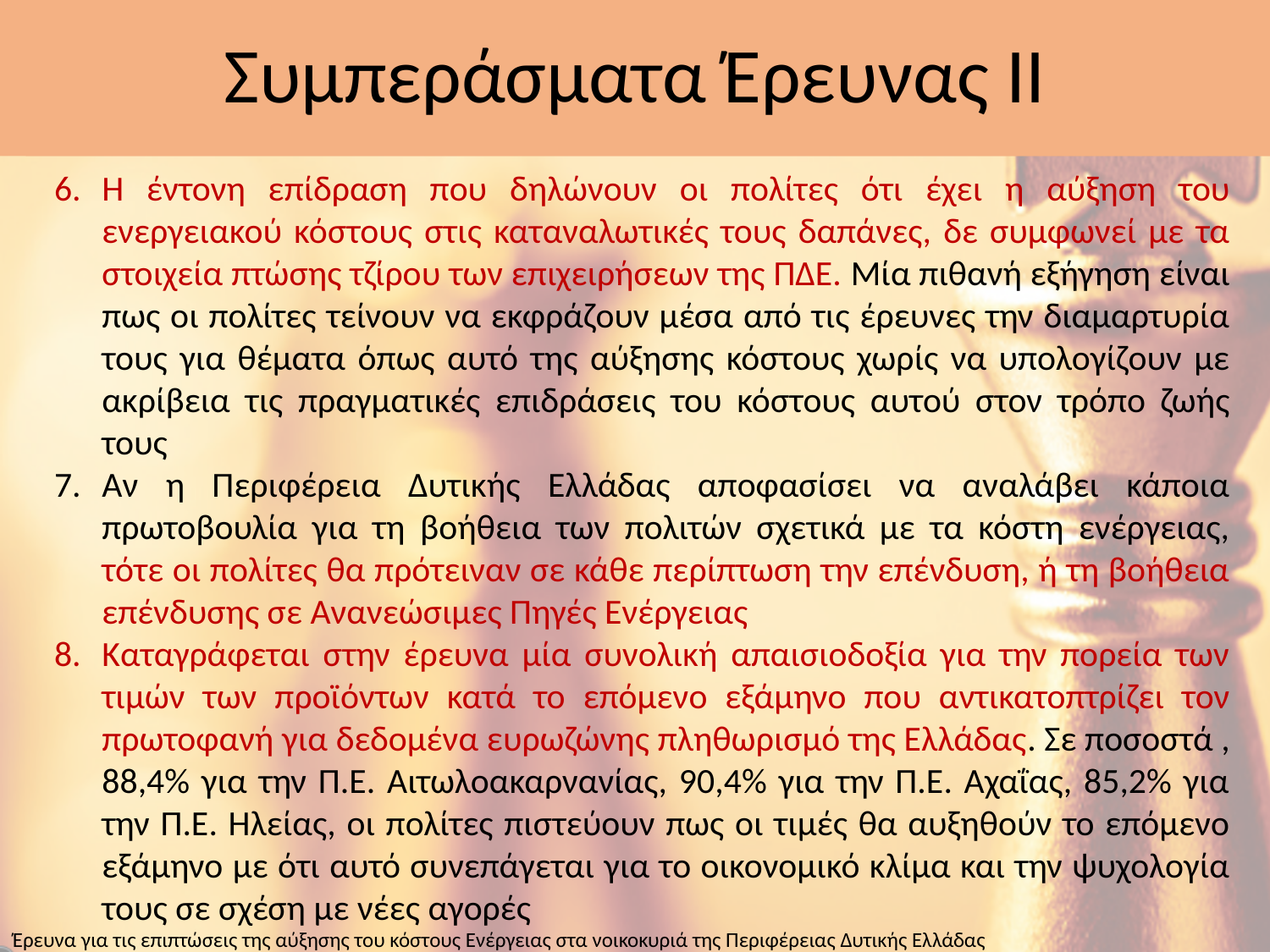

# Συμπεράσματα Έρευνας ΙΙ

Η έντονη επίδραση που δηλώνουν οι πολίτες ότι έχει η αύξηση του ενεργειακού κόστους στις καταναλωτικές τους δαπάνες, δε συμφωνεί με τα στοιχεία πτώσης τζίρου των επιχειρήσεων της ΠΔΕ. Μία πιθανή εξήγηση είναι πως οι πολίτες τείνουν να εκφράζουν μέσα από τις έρευνες την διαμαρτυρία τους για θέματα όπως αυτό της αύξησης κόστους χωρίς να υπολογίζουν με ακρίβεια τις πραγματικές επιδράσεις του κόστους αυτού στον τρόπο ζωής τους
Αν η Περιφέρεια Δυτικής Ελλάδας αποφασίσει να αναλάβει κάποια πρωτοβουλία για τη βοήθεια των πολιτών σχετικά με τα κόστη ενέργειας, τότε οι πολίτες θα πρότειναν σε κάθε περίπτωση την επένδυση, ή τη βοήθεια επένδυσης σε Ανανεώσιμες Πηγές Ενέργειας
Καταγράφεται στην έρευνα μία συνολική απαισιοδοξία για την πορεία των τιμών των προϊόντων κατά το επόμενο εξάμηνο που αντικατοπτρίζει τον πρωτοφανή για δεδομένα ευρωζώνης πληθωρισμό της Ελλάδας. Σε ποσοστά , 88,4% για την Π.Ε. Αιτωλοακαρνανίας, 90,4% για την Π.Ε. Αχαΐας, 85,2% για την Π.Ε. Ηλείας, οι πολίτες πιστεύουν πως οι τιμές θα αυξηθούν το επόμενο εξάμηνο με ότι αυτό συνεπάγεται για το οικονομικό κλίμα και την ψυχολογία τους σε σχέση με νέες αγορές

Έρευνα για τις επιπτώσεις της αύξησης του κόστους Ενέργειας στα νοικοκυριά της Περιφέρειας Δυτικής Ελλάδας